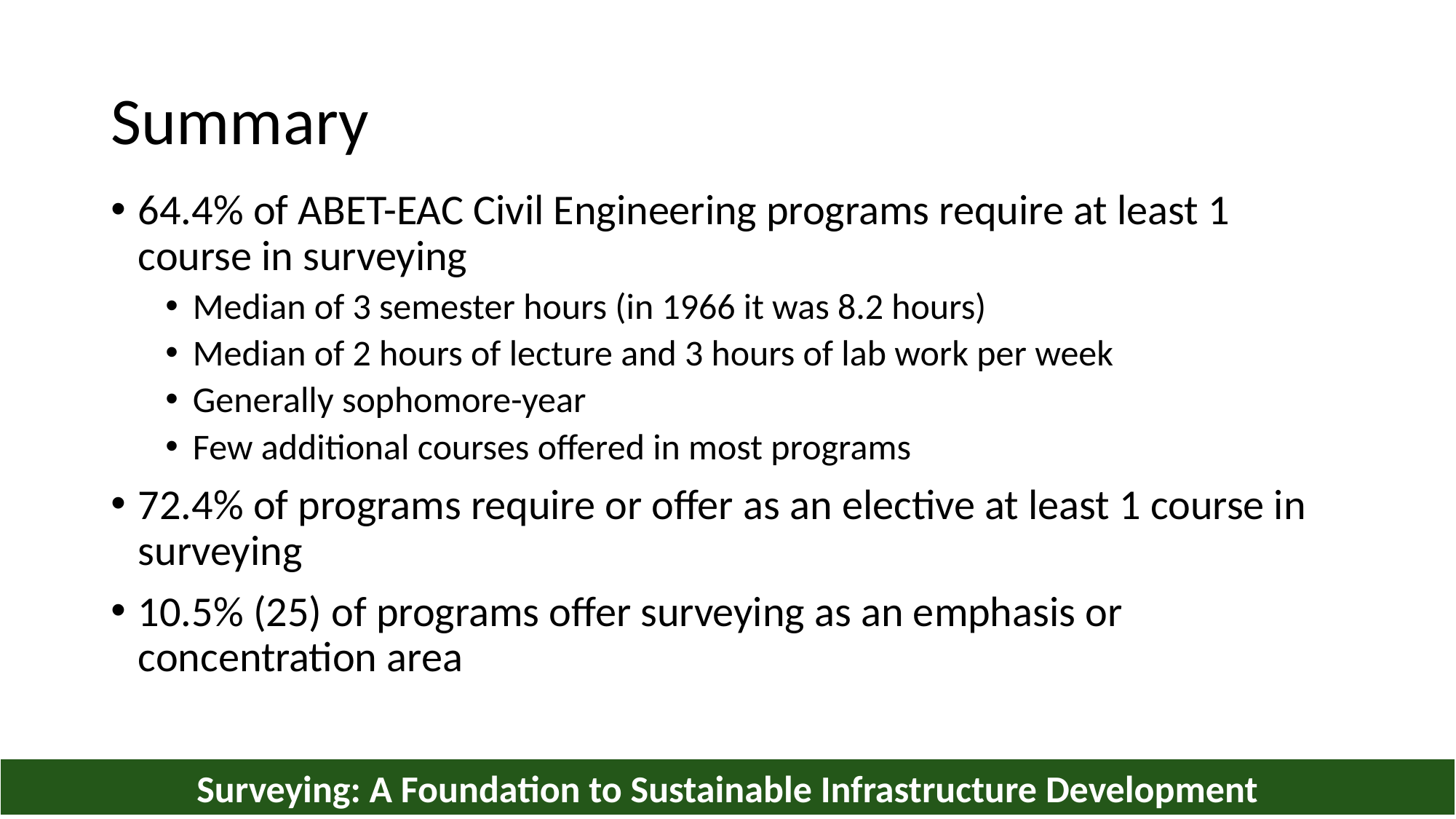

# Summary
64.4% of ABET-EAC Civil Engineering programs require at least 1 course in surveying
Median of 3 semester hours (in 1966 it was 8.2 hours)
Median of 2 hours of lecture and 3 hours of lab work per week
Generally sophomore-year
Few additional courses offered in most programs
72.4% of programs require or offer as an elective at least 1 course in surveying
10.5% (25) of programs offer surveying as an emphasis or concentration area